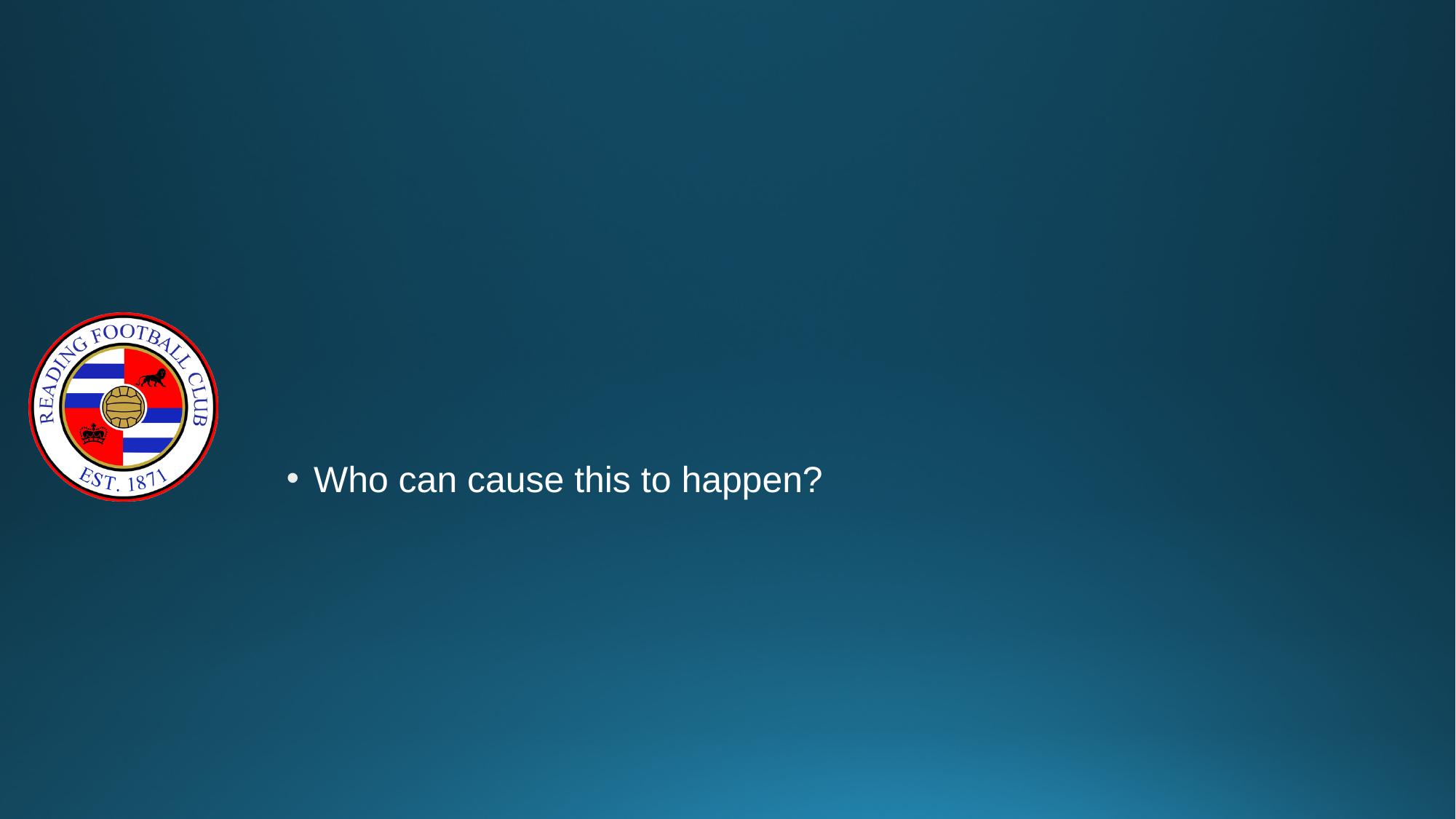

#
Who can cause this to happen?